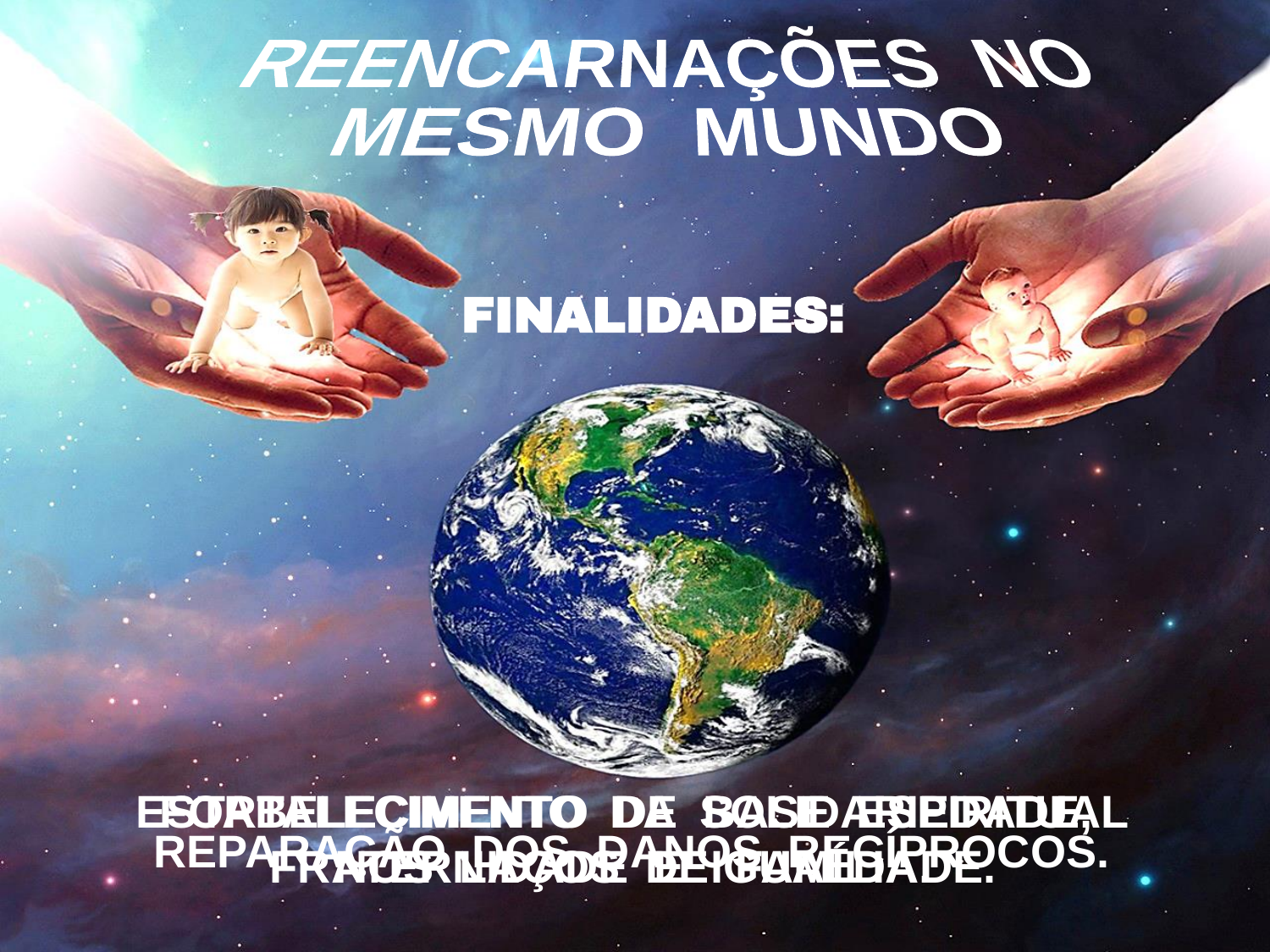

REENCARNAÇÕES  NO
MESMO  MUNDO
 FINALIDADES:
ESTABELECIMENTO  DE  BASE  ESPIRITUAL
NOS  LAÇOS  DE  FAMÍLIA.
FORTALECIMENTO  DA  SOLIDARIEDADE,  FRATERNIDADE  E  IGUALDADE.
REPARAÇÃO  DOS  DANOS  RECÍPROCOS.